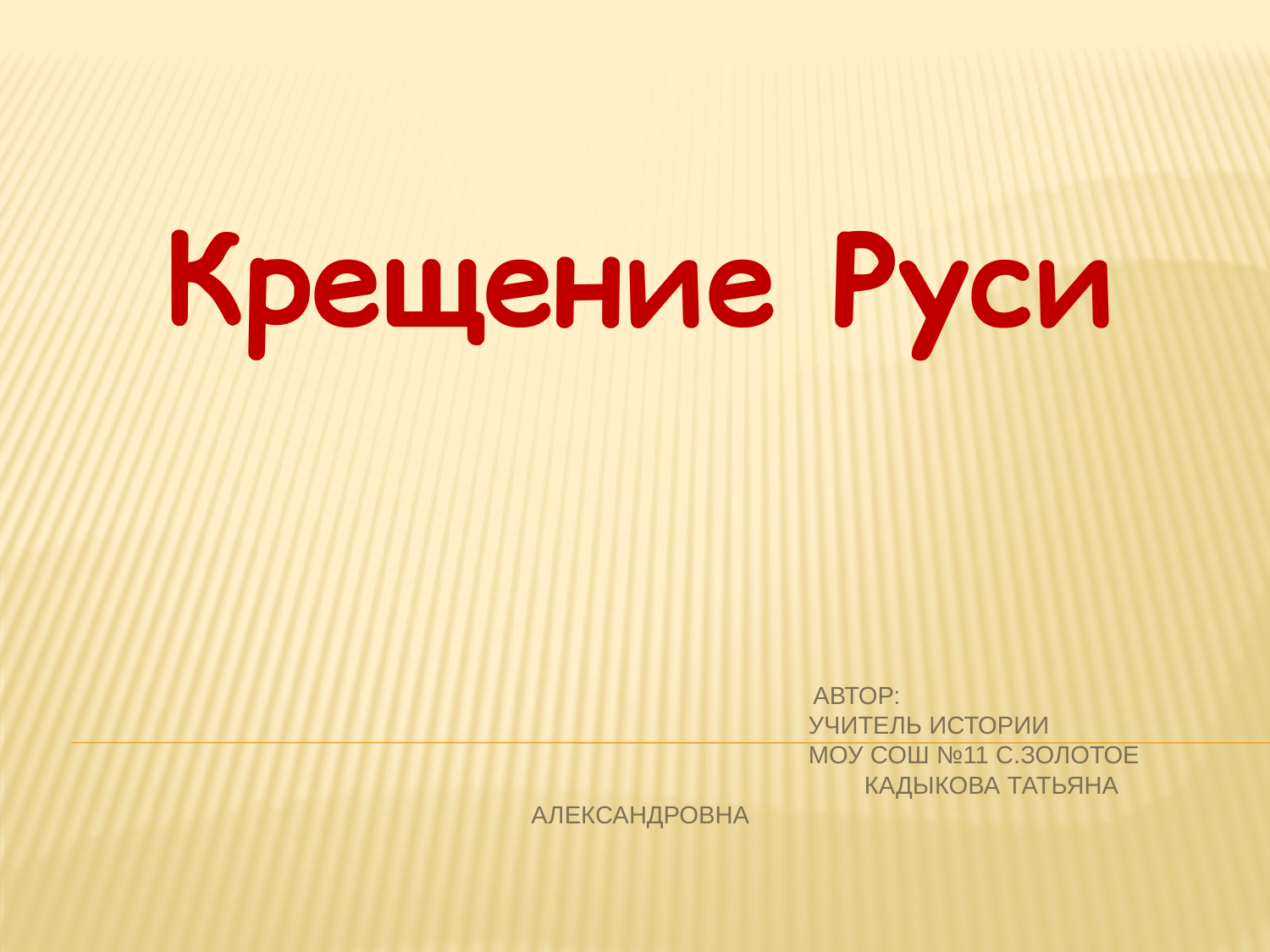

Крещение Руси
# Автор: учитель истории МОУ СОШ №11 с.Золотое Кадыкова Татьяна Александровна